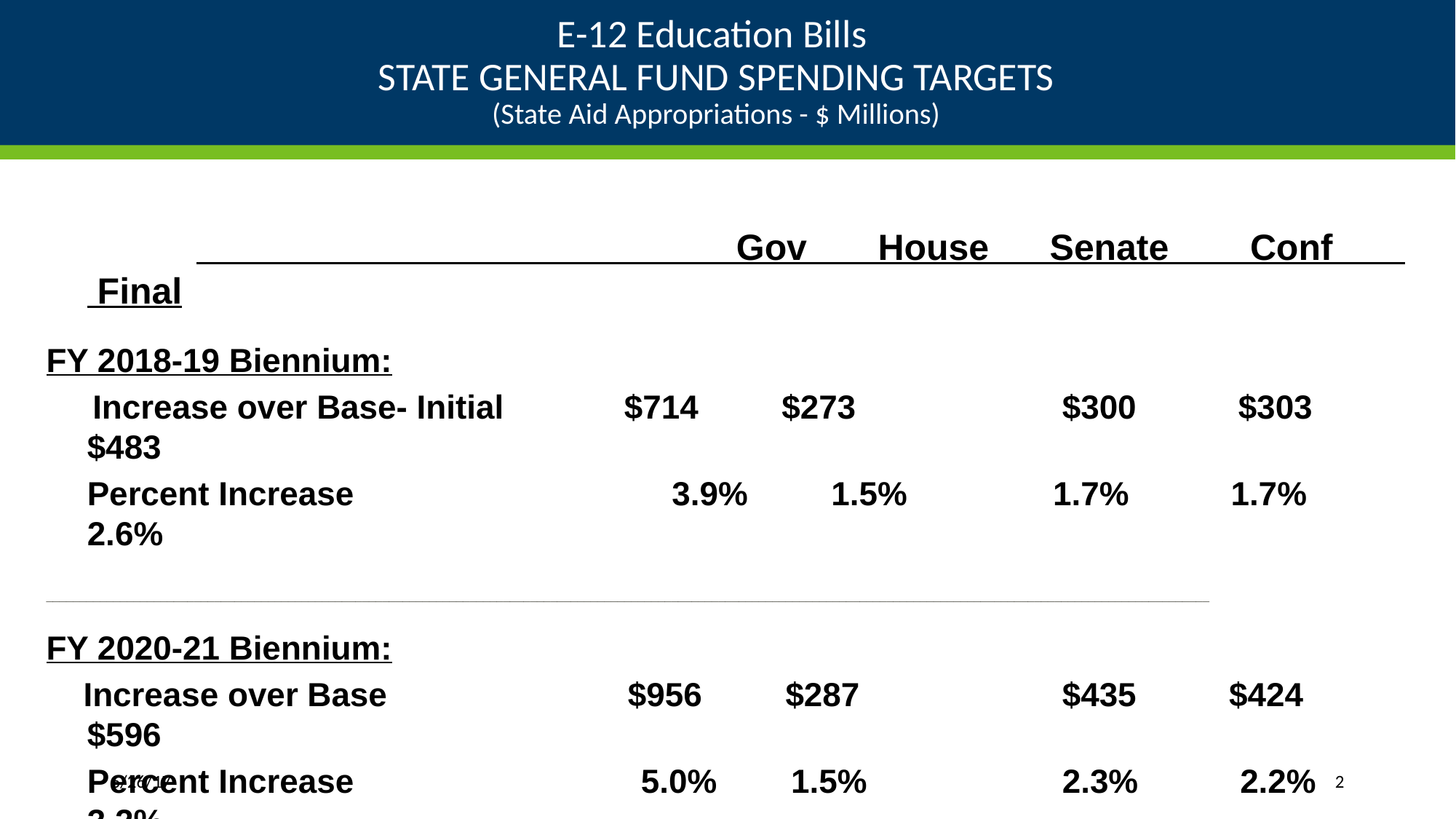

# E-12 Education Bills STATE GENERAL FUND SPENDING TARGETS (State Aid Appropriations - $ Millions)
		                                                     Gov       House      Senate        Conf         Final

FY 2018-19 Biennium:
     Increase over Base- Initial             $714         $273	           $300           $303         $483
	Percent Increase               	                3.9%         1.5%	          1.7%           1.7%         2.6%

_____________________________________________________________________________________________________________________________________________________________________________

FY 2020-21 Biennium:
    Increase over Base                          $956         $287	           $435          $424         $596
	Percent Increase                               5.0%        1.5%	           2.3%           2.2%         3.2%

6/26/17
2